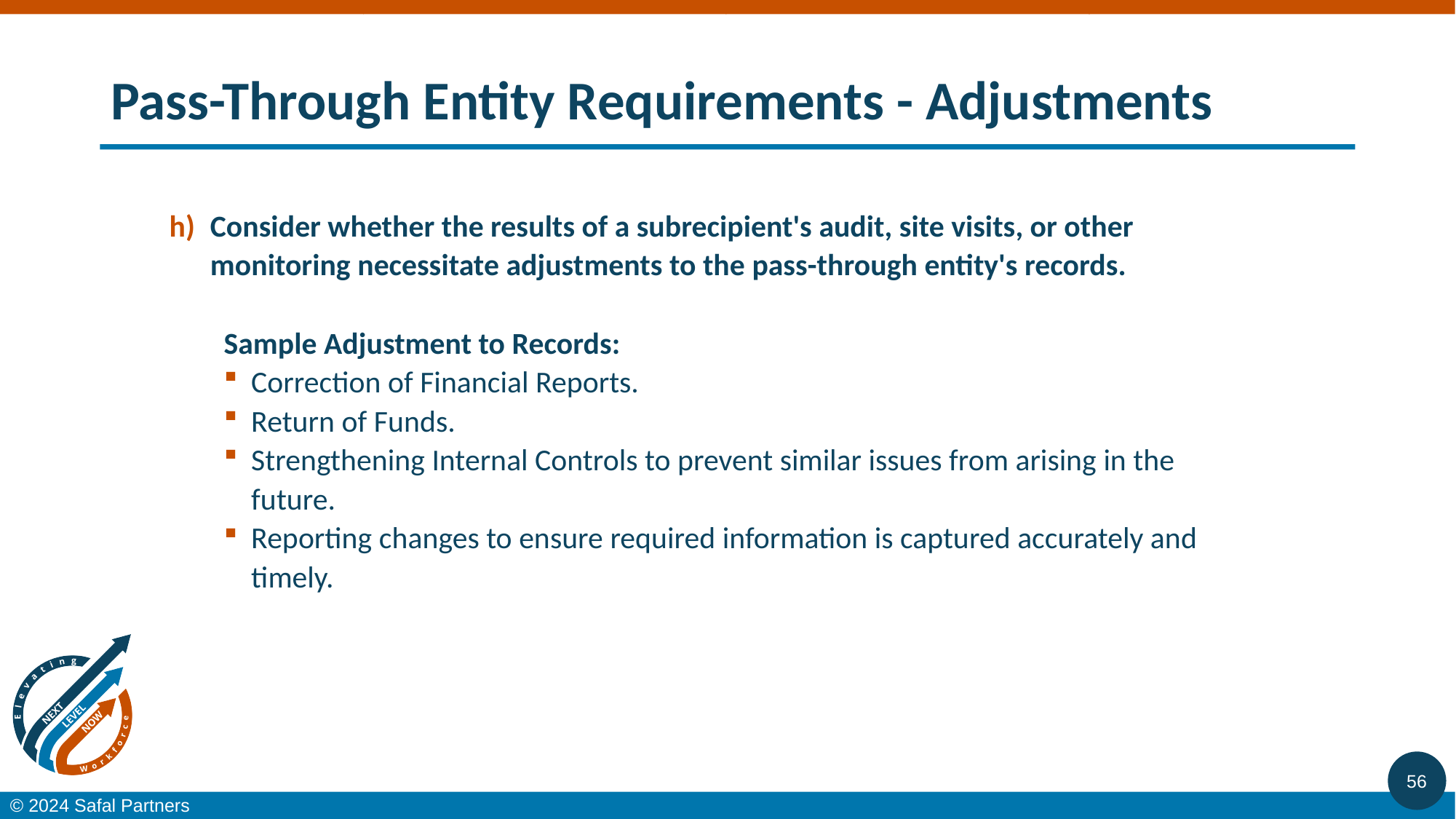

# Pass-Through Entity Requirements - Adjustments

Consider whether the results of a subrecipient's audit, site visits, or other monitoring necessitate adjustments to the pass-through entity's records.

Sample Adjustment to Records:
Correction of Financial Reports.
Return of Funds.
Strengthening Internal Controls to prevent similar issues from arising in the future.
Reporting changes to ensure required information is captured accurately and timely.